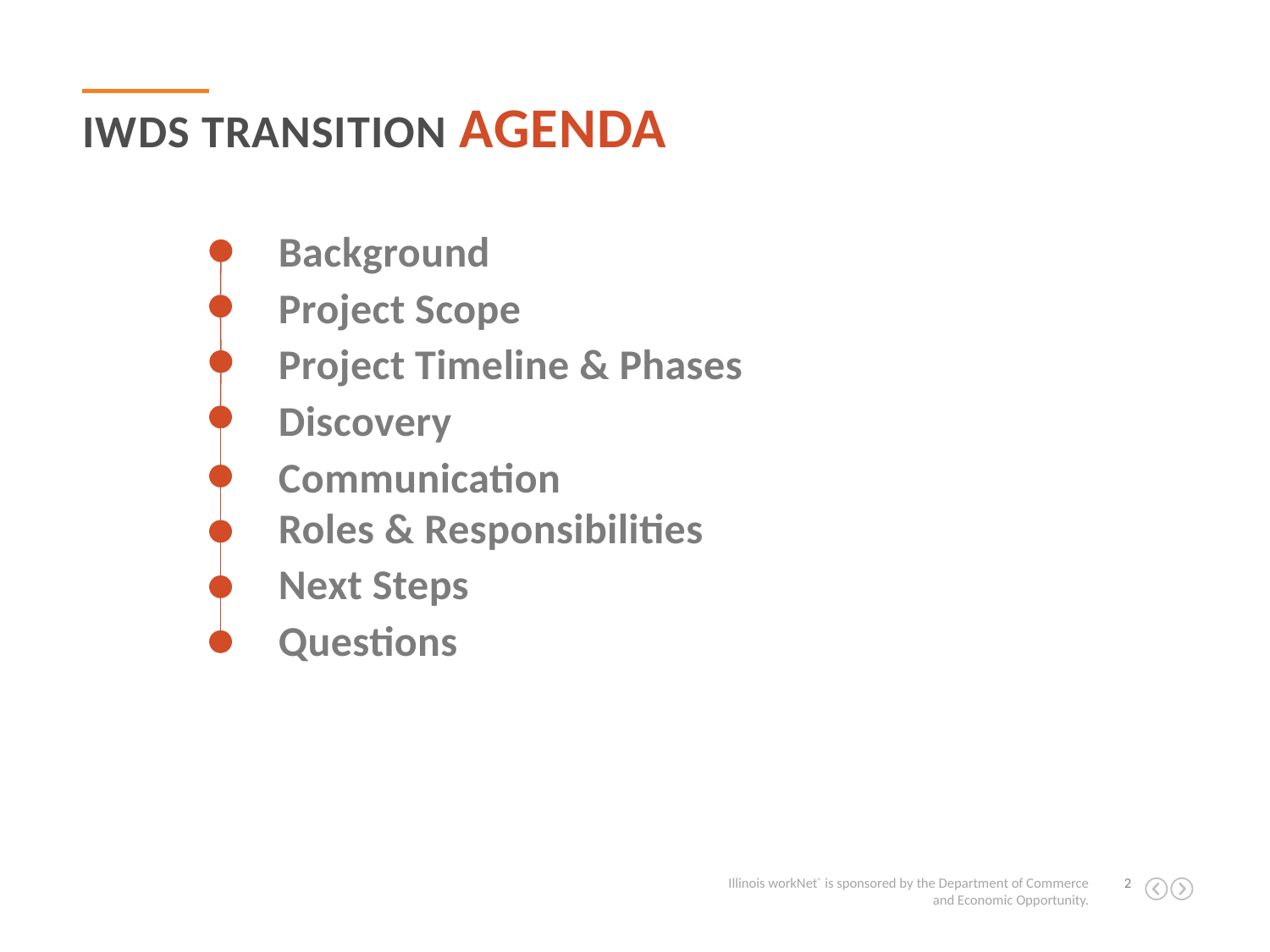

IWDS Transition Agenda
Background
Project Scope
Project Timeline & Phases
Discovery
Communication
Roles & Responsibilities
Next Steps
Questions